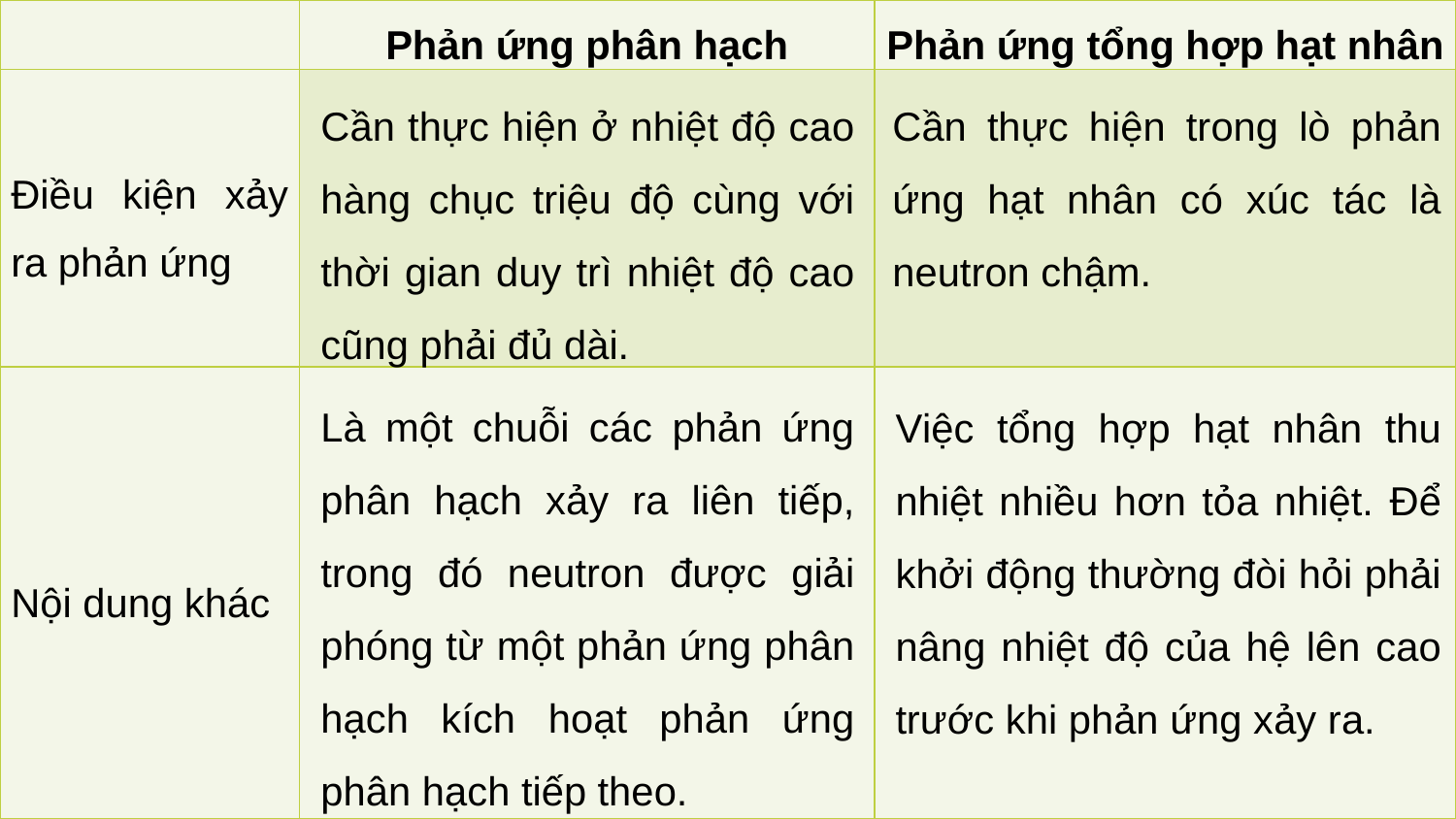

|  | Phản ứng phân hạch | Phản ứng tổng hợp hạt nhân |
| --- | --- | --- |
| Điều kiện xảy ra phản ứng |  |  |
| Nội dung khác |  |  |
Cần thực hiện ở nhiệt độ cao hàng chục triệu độ cùng với thời gian duy trì nhiệt độ cao cũng phải đủ dài.
Cần thực hiện trong lò phản ứng hạt nhân có xúc tác là neutron chậm.
Là một chuỗi các phản ứng phân hạch xảy ra liên tiếp, trong đó neutron được giải phóng từ một phản ứng phân hạch kích hoạt phản ứng phân hạch tiếp theo.
Việc tổng hợp hạt nhân thu nhiệt nhiều hơn tỏa nhiệt. Để khởi động thường đòi hỏi phải nâng nhiệt độ của hệ lên cao trước khi phản ứng xảy ra.